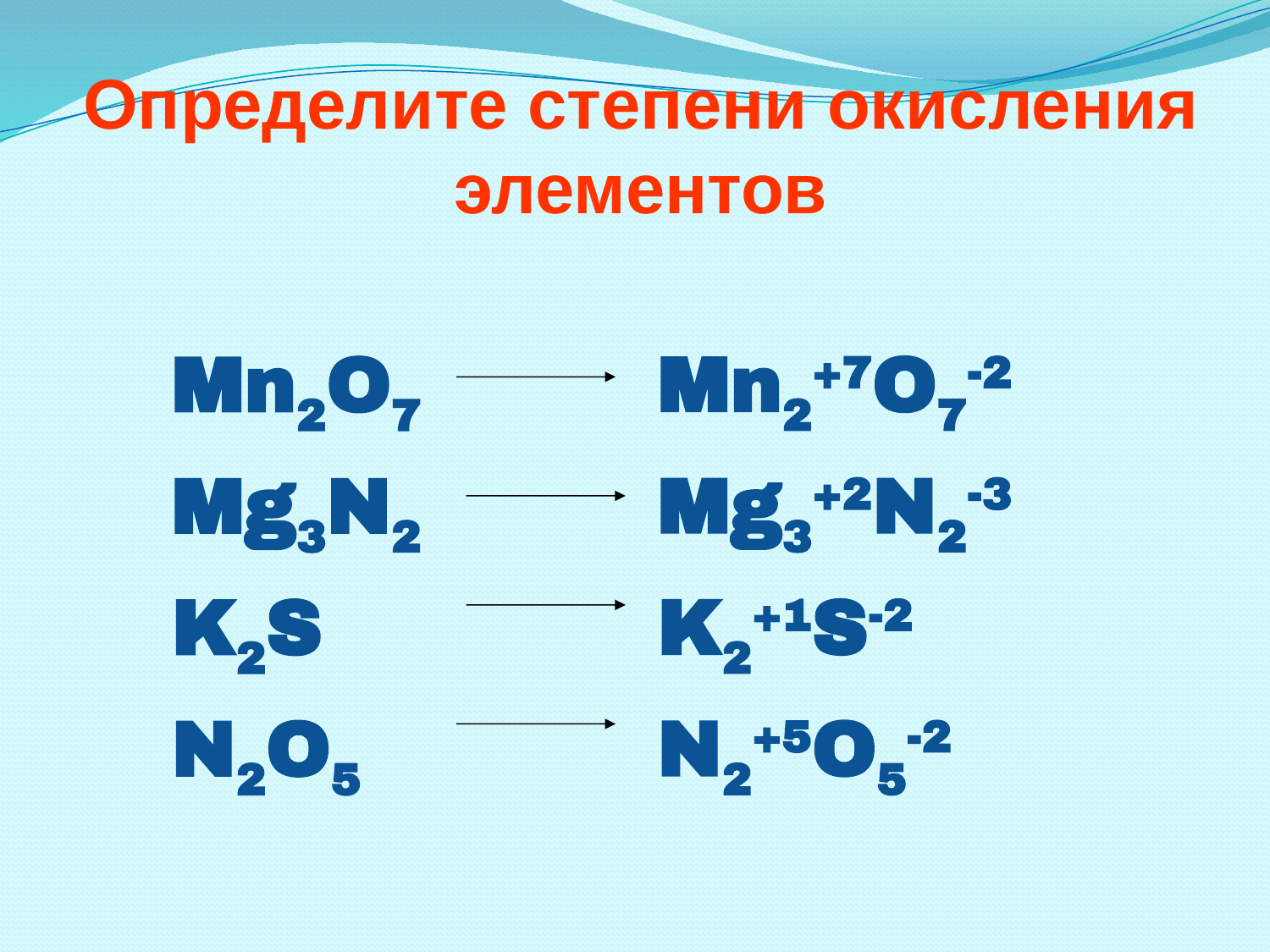

# Определите степени окисления элементов
Mn2O7
Mg3N2
K2S
N2O5
Mn2+7O7-2
Mg3+2N2-3
K2+1S-2
N2+5O5-2